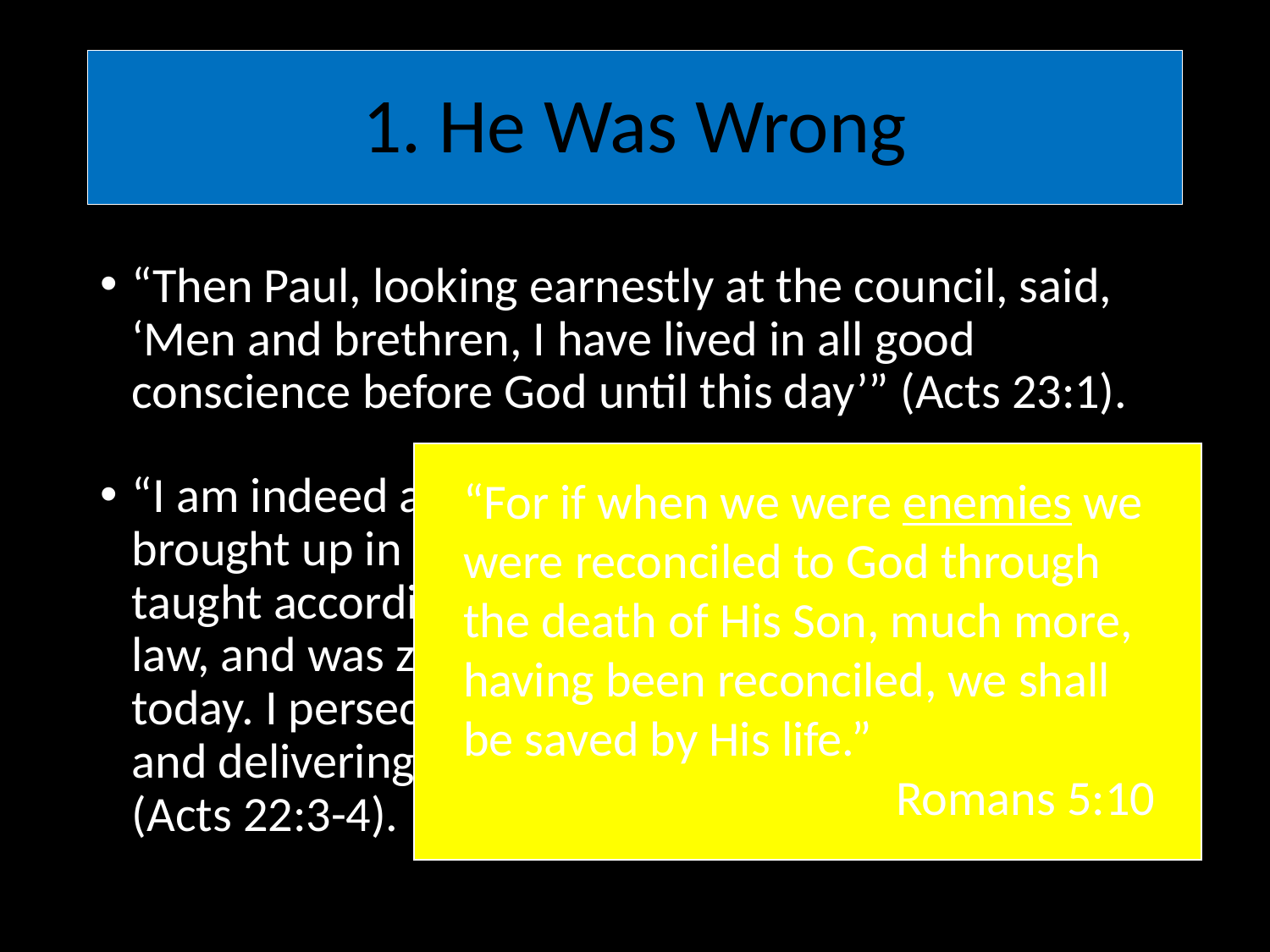

# 1. He Was Wrong
“Then Paul, looking earnestly at the council, said, ‘Men and brethren, I have lived in all good conscience before God until this day’” (Acts 23:1).

“I am indeed a Jew, born in Tarsus of Cilicia, but brought up in this city at the feet of Gamaliel, taught according to the strictness of our fathers’ law, and was zealous toward God as you all are today. I persecuted this Way to the death, binding and delivering into prisons both men and women” (Acts 22:3-4).

“For if when we were enemies we were reconciled to God through the death of His Son, much more, having been reconciled, we shall be saved by His life.”
Romans 5:10